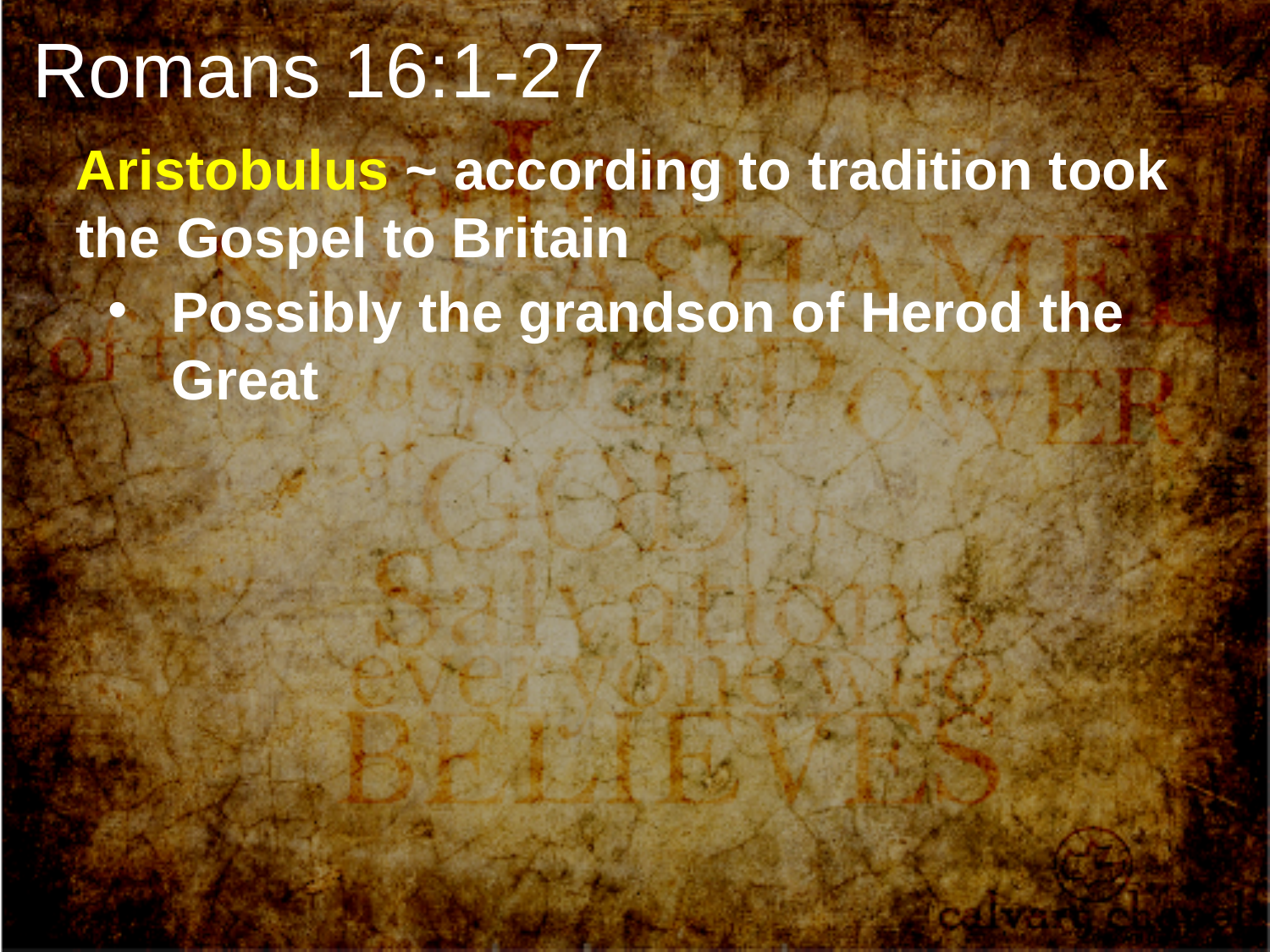

Romans 16:1-27
Aristobulus ~ according to tradition took the Gospel to Britain
Possibly the grandson of Herod the Great